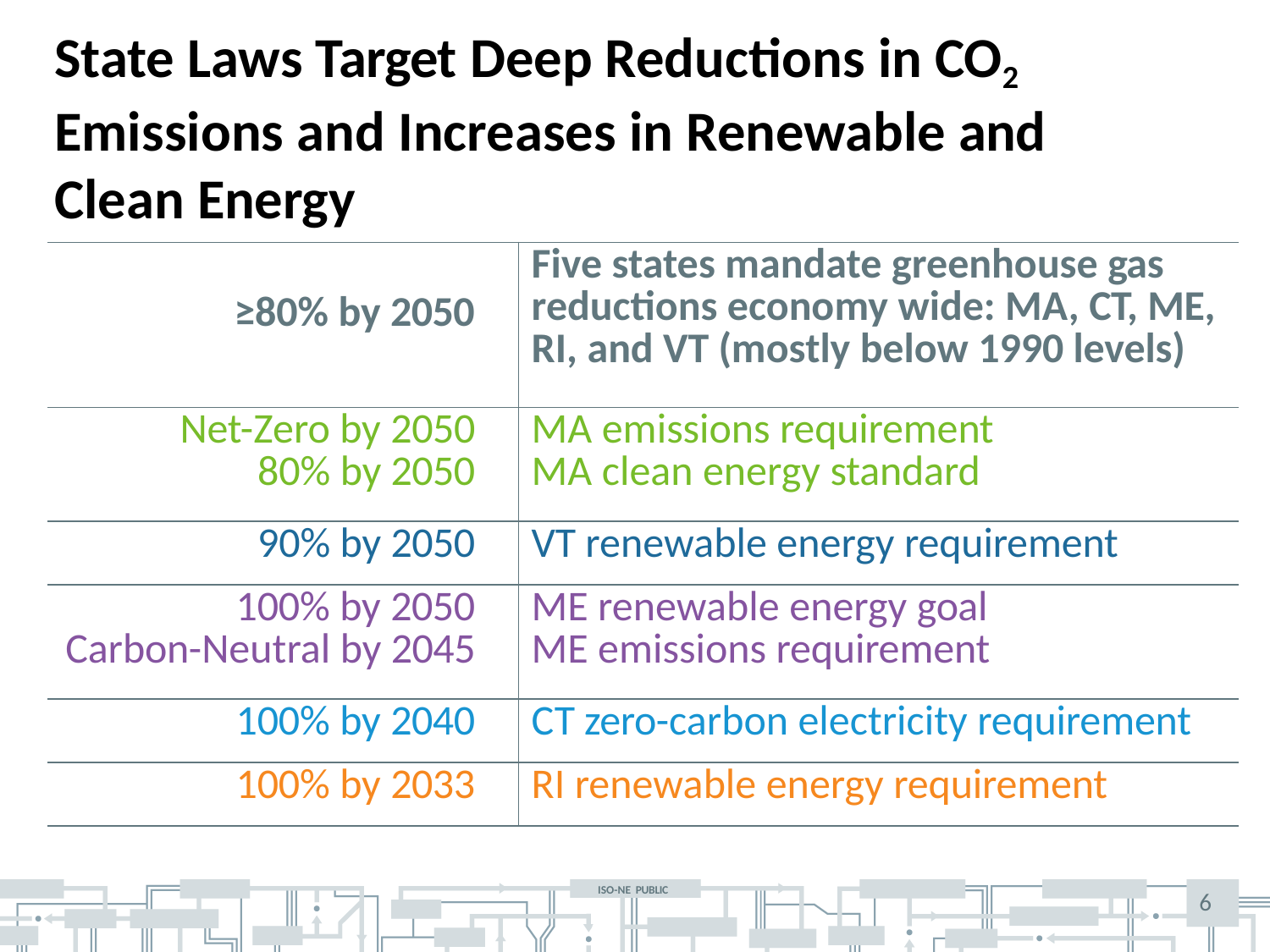

# State Laws Target Deep Reductions in CO2 Emissions and Increases in Renewable and Clean Energy
| ≥80% by 2050 | Five states mandate greenhouse gas reductions economy wide: MA, CT, ME, RI, and VT (mostly below 1990 levels) |
| --- | --- |
| Net-Zero by 2050 80% by 2050 | MA emissions requirement MA clean energy standard |
| 90% by 2050 | VT renewable energy requirement |
| 100% by 2050 Carbon-Neutral by 2045 | ME renewable energy goal ME emissions requirement |
| 100% by 2040 | CT zero-carbon electricity requirement |
| 100% by 2033 | RI renewable energy requirement |
ISO-NE PUBLIC
6